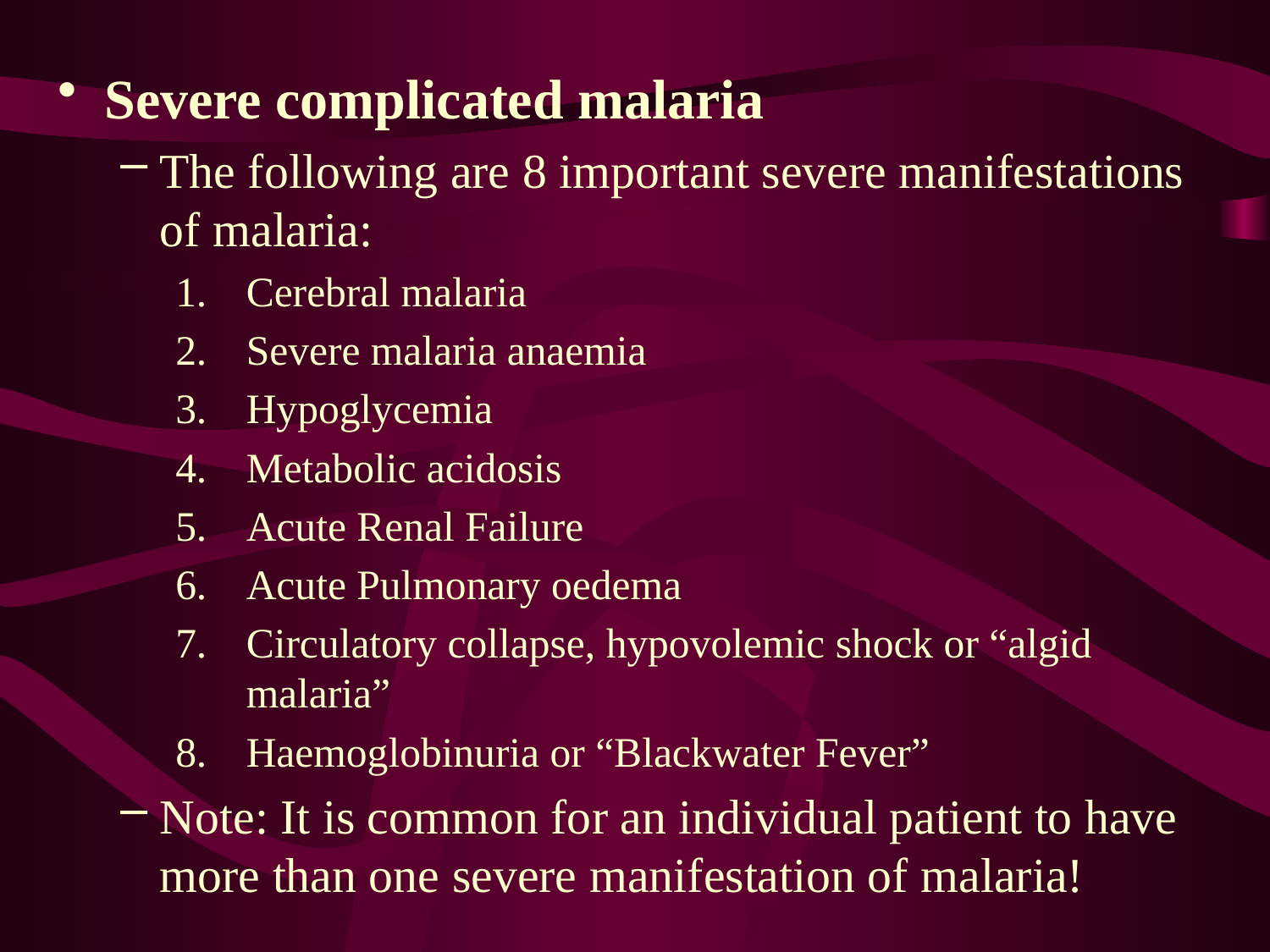

Severe complicated malaria
The following are 8 important severe manifestations of malaria:
Cerebral malaria
Severe malaria anaemia
Hypoglycemia
Metabolic acidosis
Acute Renal Failure
Acute Pulmonary oedema
Circulatory collapse, hypovolemic shock or “algid malaria”
Haemoglobinuria or “Blackwater Fever”
Note: It is common for an individual patient to have more than one severe manifestation of malaria!